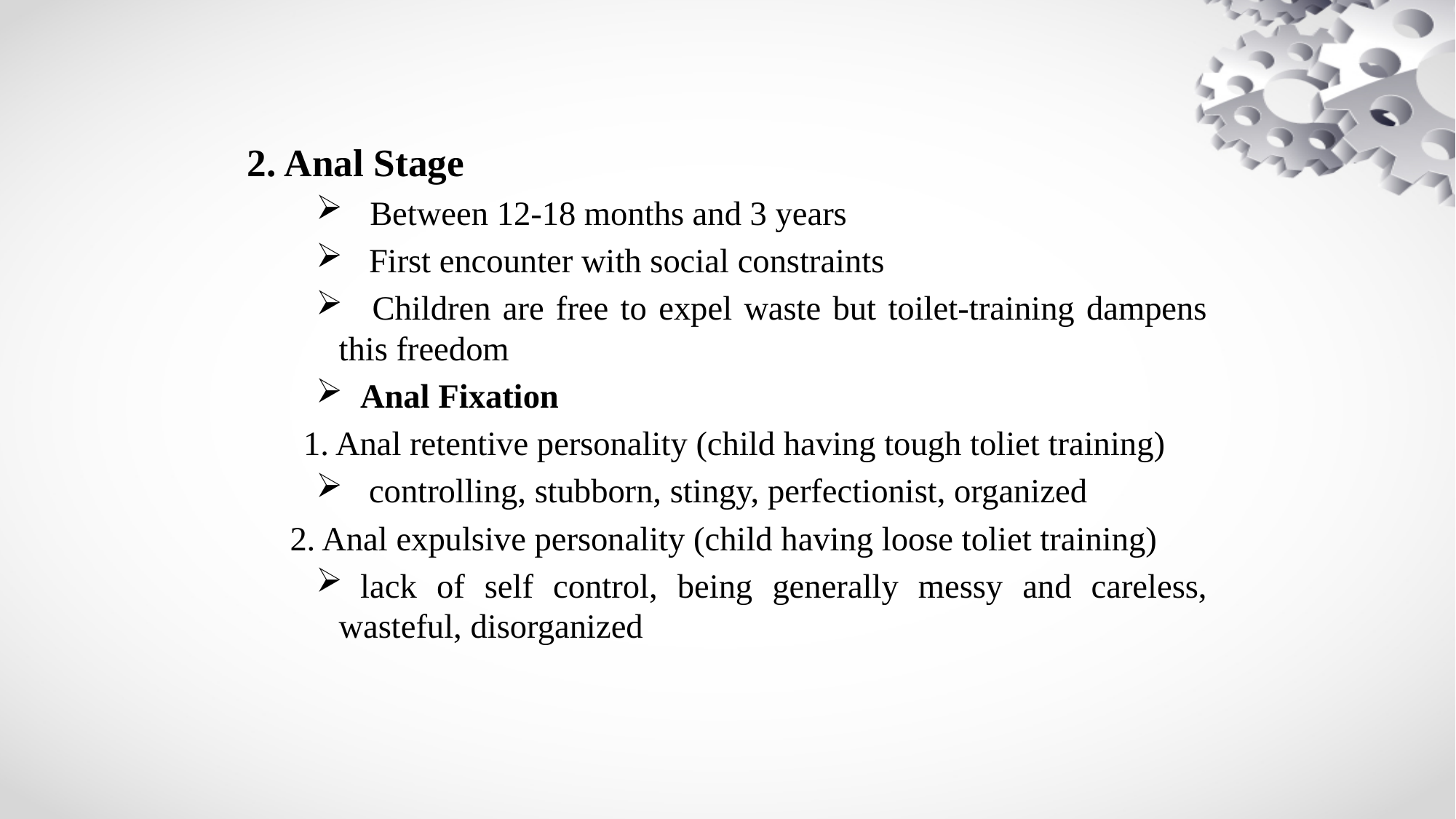

2. Anal Stage
 Between 12-18 months and 3 years
 First encounter with social constraints
 Children are free to expel waste but toilet-training dampens this freedom
Anal Fixation
1. Anal retentive personality (child having tough toliet training)
 controlling, stubborn, stingy, perfectionist, organized
     2. Anal expulsive personality (child having loose toliet training)
lack of self control, being generally messy and careless, wasteful, disorganized